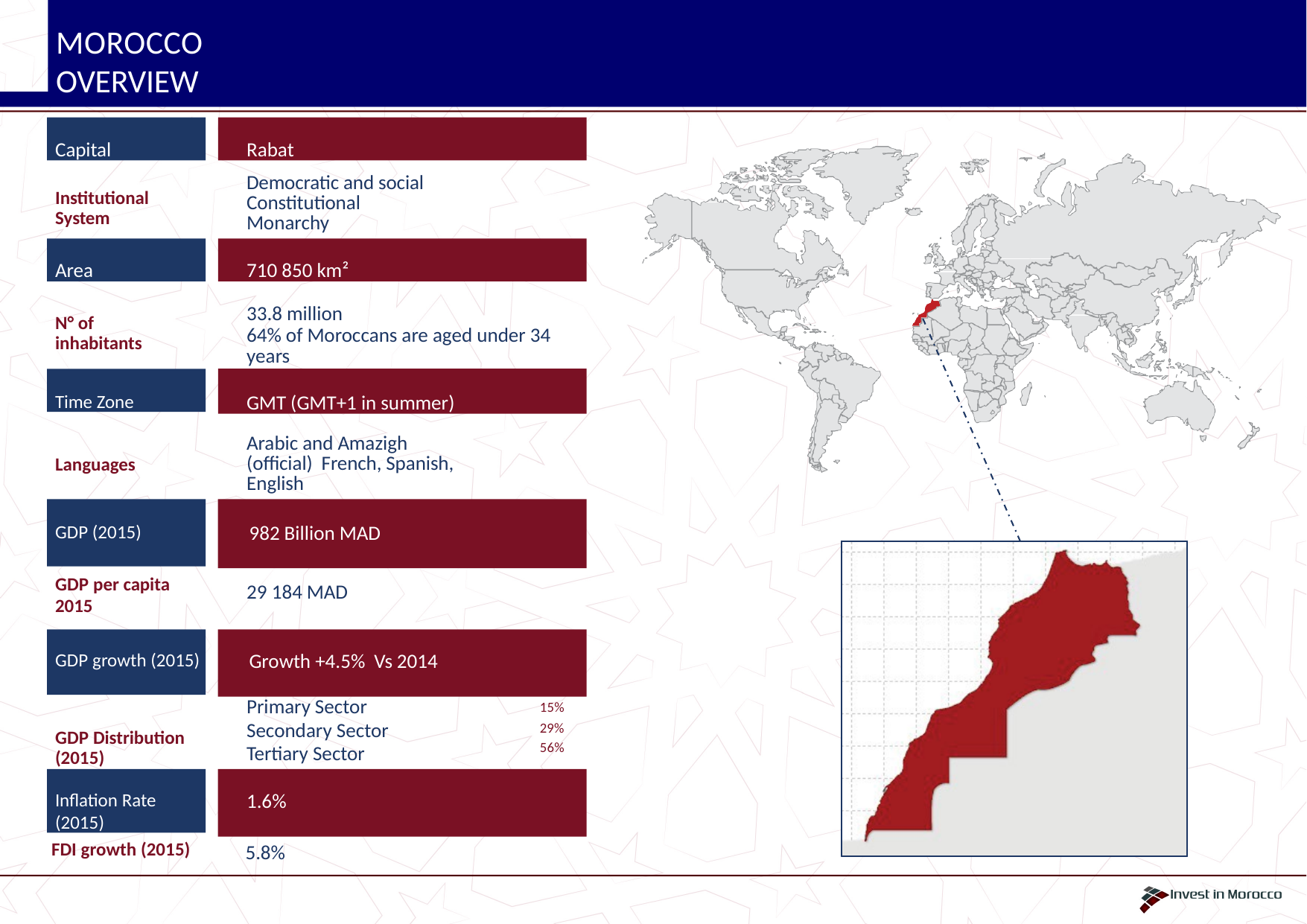

# MOROCCO  OVERVIEW

Capital

Rabat

Democratic and social  Constitutional Monarchy
Institutional  System

Area

710 850 km²
33.8 million
64% of Moroccans are aged under 34 years

N° of  inhabitants

Time Zone

GMT (GMT+1 in summer)

Arabic and Amazigh (oﬃcial)  French, Spanish, English

Languages

GDP (2015)

  982 Billion MAD

GDP per capita
2015
29 184 MAD

GDP growth (2015)

  Growth +4.5%  Vs 2014

Primary Sector
Secondary Sector
Tertiary Sector
15%
29%
56%
GDP Distribution  (2015)

Inﬂation Rate
(2015)

1.6%

FDI growth (2015)
5.8%